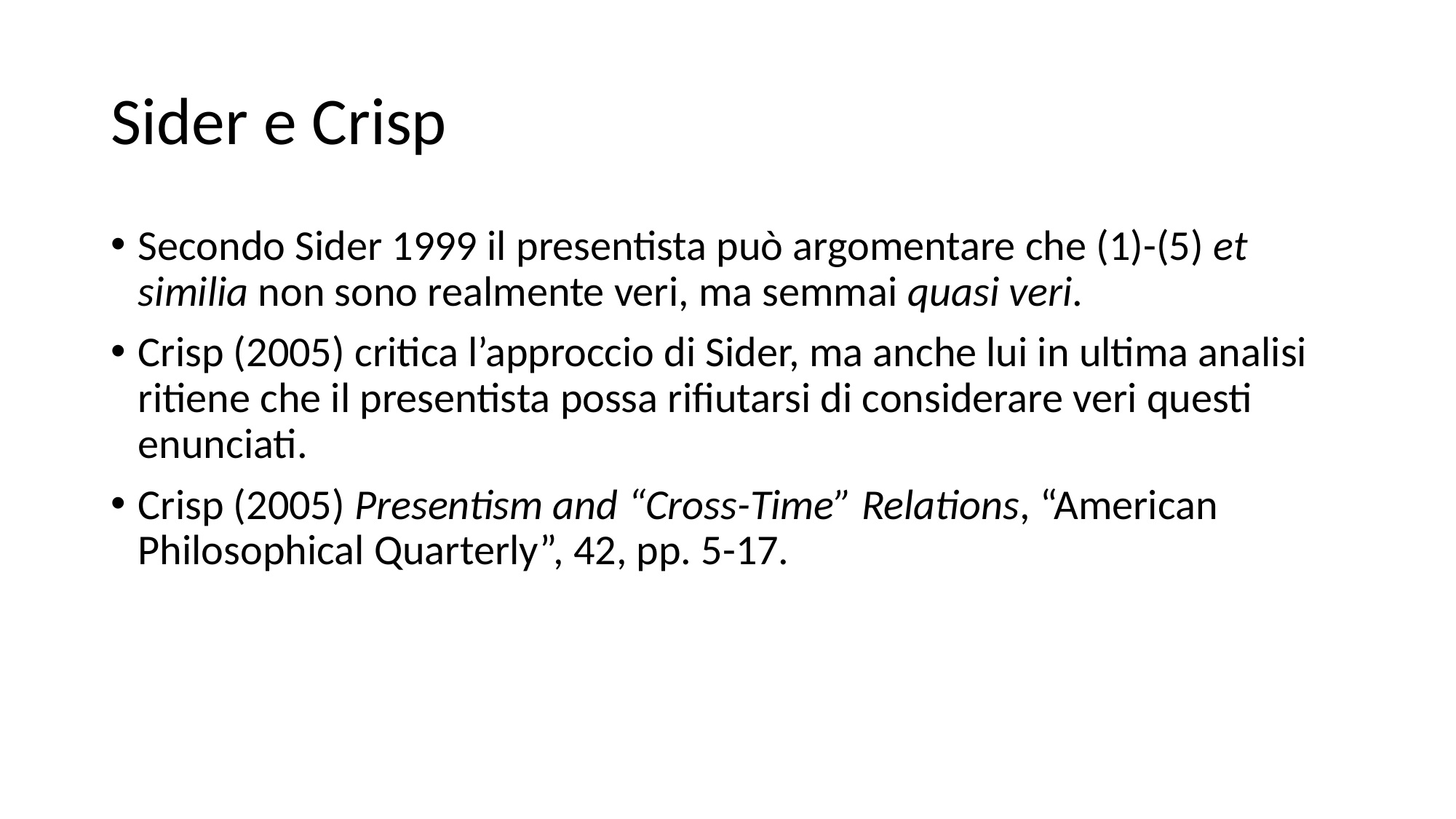

# Sider e Crisp
Secondo Sider 1999 il presentista può argomentare che (1)-(5) et similia non sono realmente veri, ma semmai quasi veri.
Crisp (2005) critica l’approccio di Sider, ma anche lui in ultima analisi ritiene che il presentista possa rifiutarsi di considerare veri questi enunciati.
Crisp (2005) Presentism and “Cross-Time” Relations, “American Philosophical Quarterly”, 42, pp. 5-17.